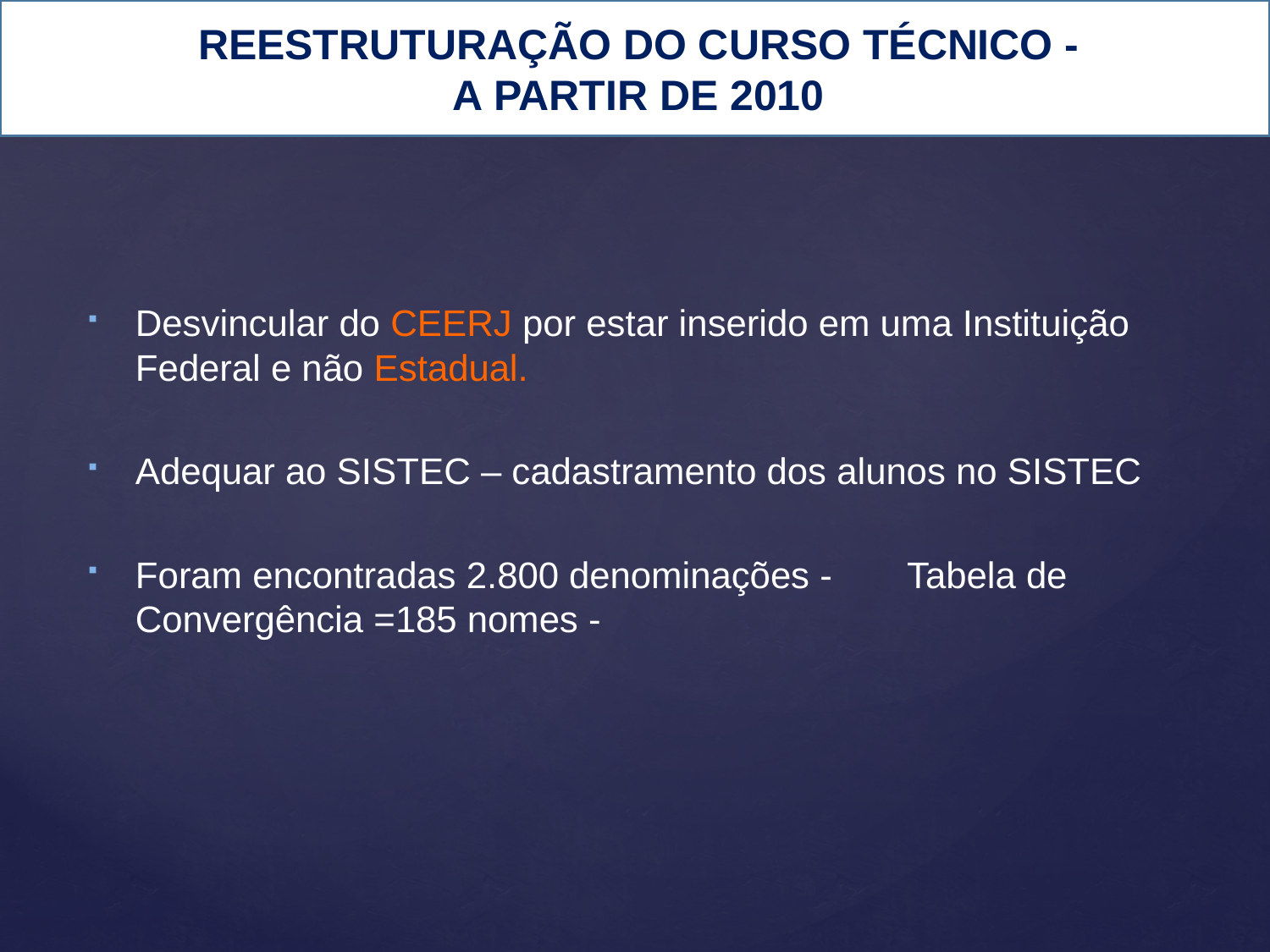

# REESTRUTURAÇÃO DO CURSO TÉCNICO - A PARTIR DE 2010

Desvincular do CEERJ por estar inserido em uma Instituição Federal e não Estadual.

Adequar ao SISTEC – cadastramento dos alunos no SISTEC

Foram encontradas 2.800 denominações - 	 Tabela de Convergência =185 nomes -